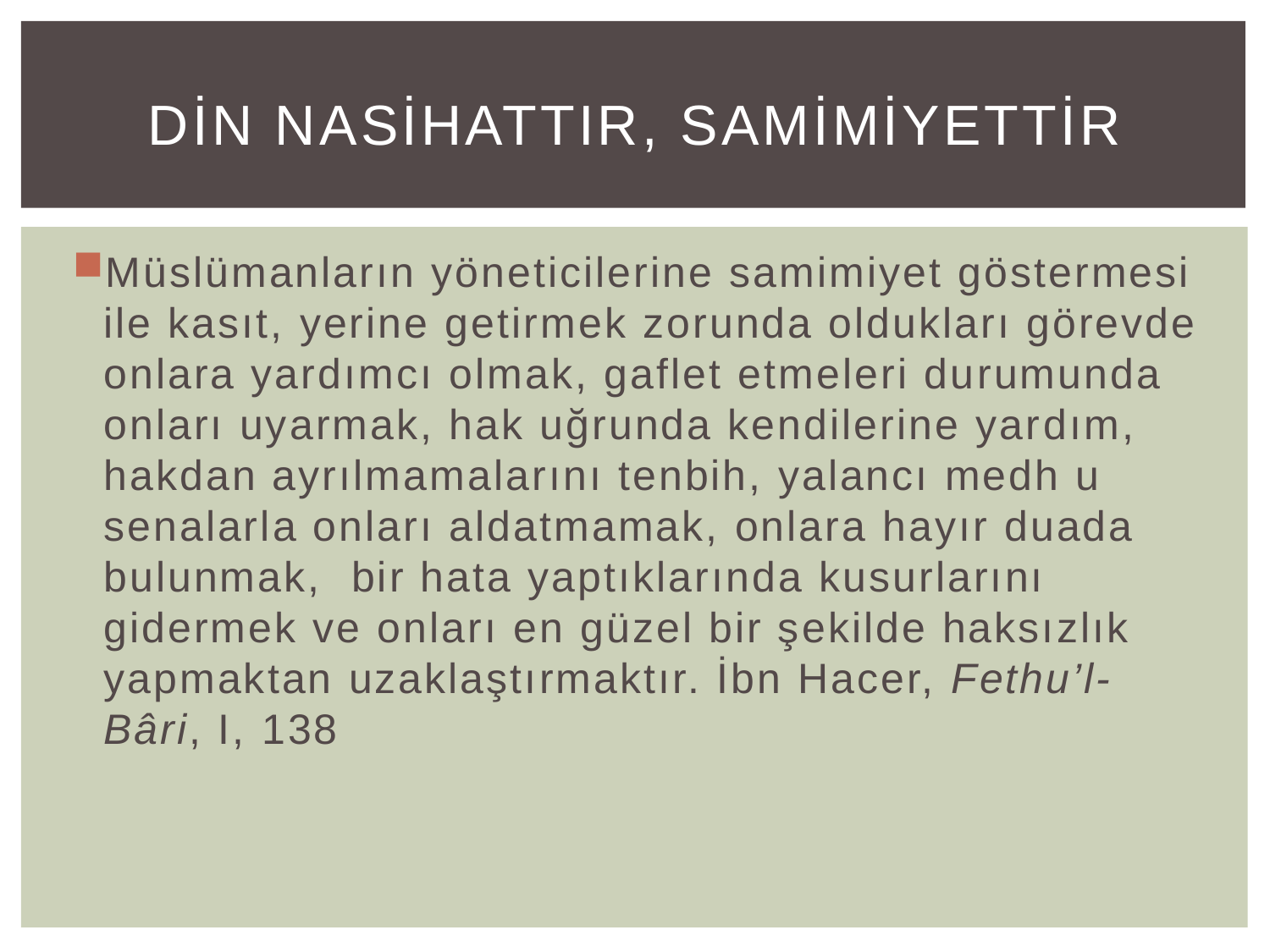

# DİN NASİHATTIR, SAMİMİYETTİR
Müslümanların yöneticilerine samimiyet göstermesi ile kasıt, yerine getirmek zorunda oldukları görevde onlara yardımcı olmak, gaflet etmeleri du­rumunda onları uyarmak, hak uğrunda kendilerine yar­dım, hakdan ayrılmamalarını tenbih, yalancı medh u senalarla onları aldatmamak, onlara hayır duada bulunmak,  bir hata yaptıklarında kusurlarını gidermek ve onları en güzel bir şekilde haksızlık yapmaktan uzaklaştırmaktır. İbn Hacer, Fethu’l-Bâri, I, 138